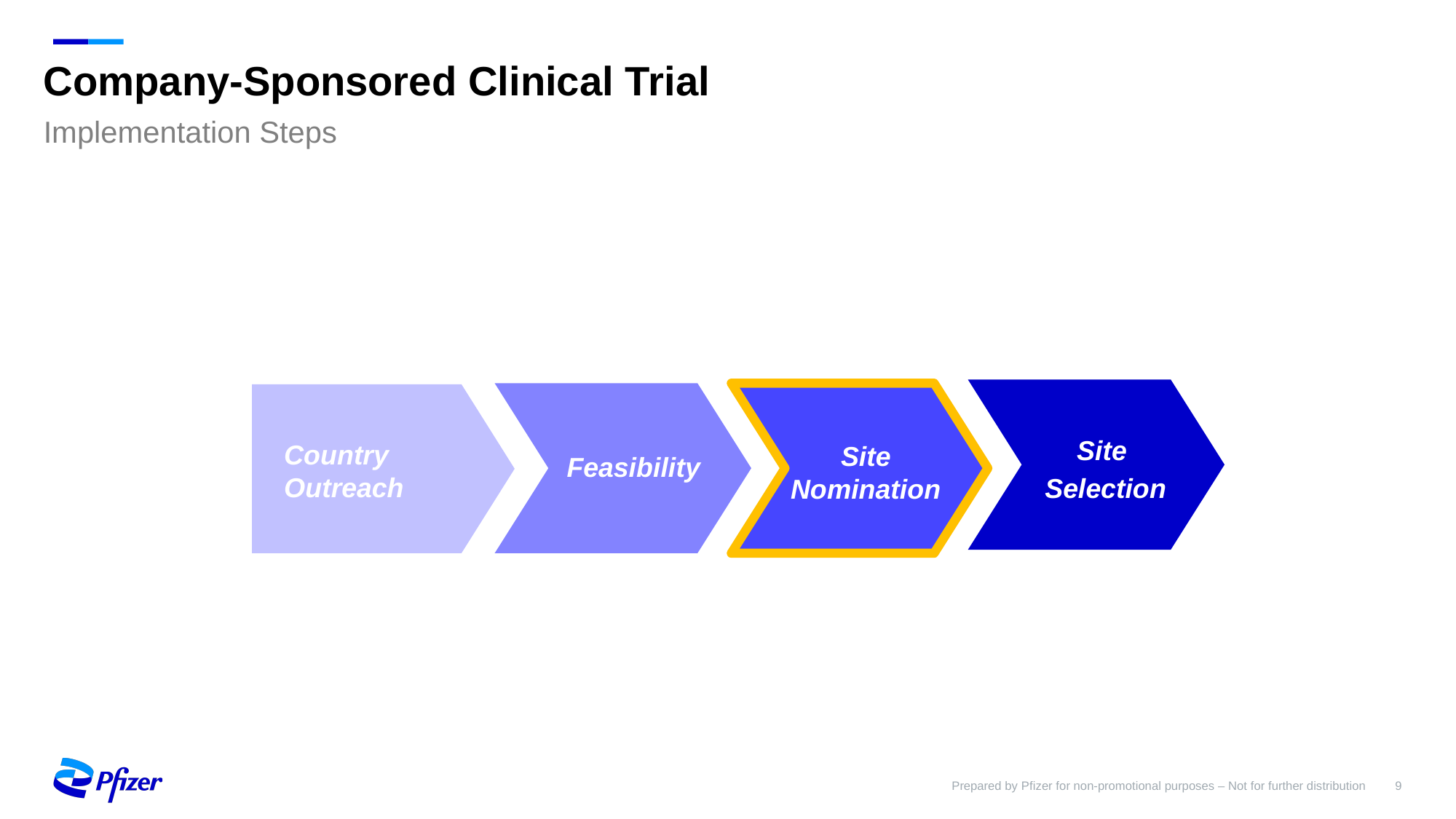

# Company-Sponsored Clinical Trial
Implementation Steps

Site
Selection
Country Outreach
Site Nomination
Feasibility